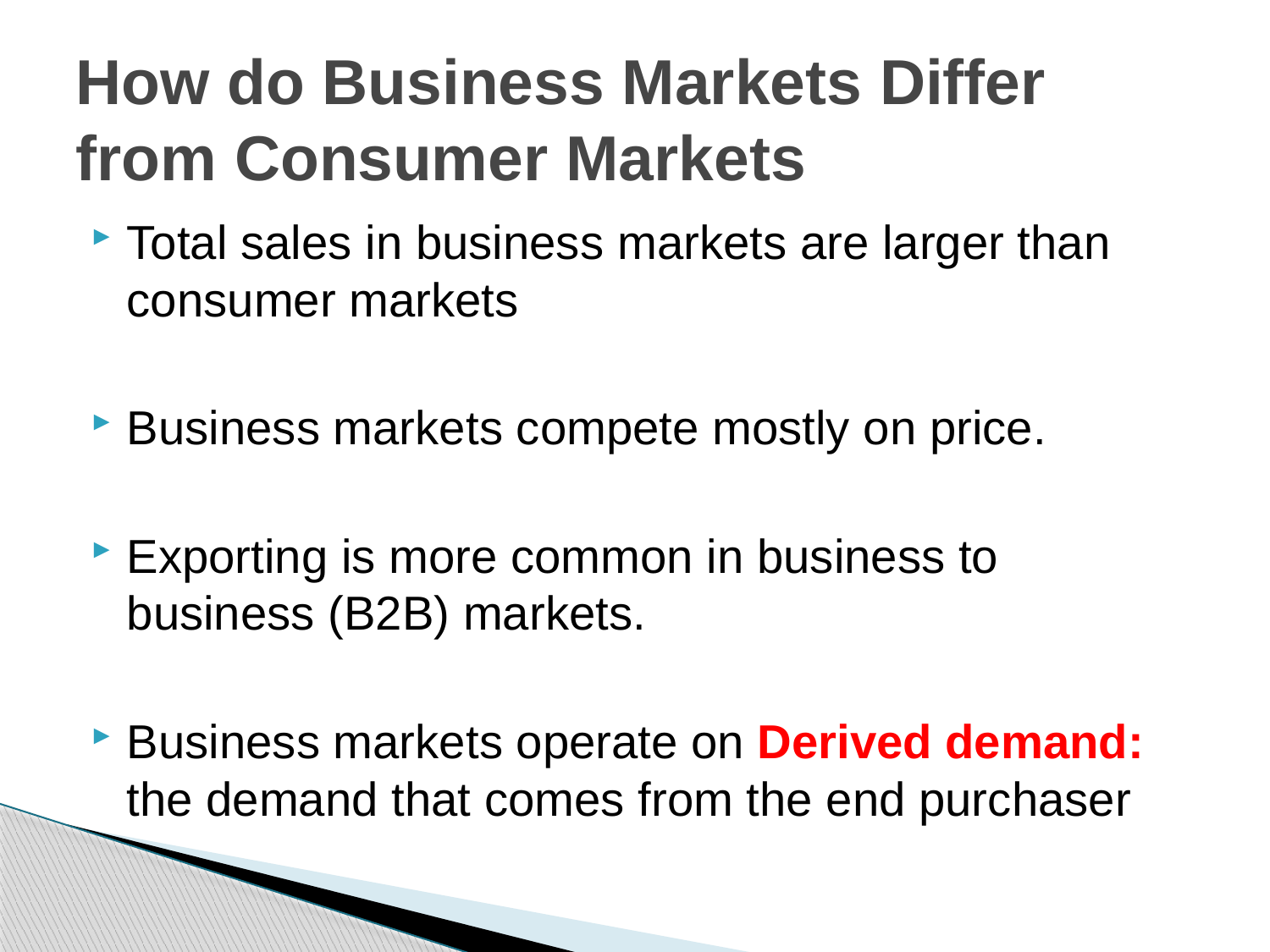

# How do Business Markets Differ from Consumer Markets
Total sales in business markets are larger than consumer markets

Business markets compete mostly on price.

Exporting is more common in business to business (B2B) markets.

Business markets operate on Derived demand: the demand that comes from the end purchaser